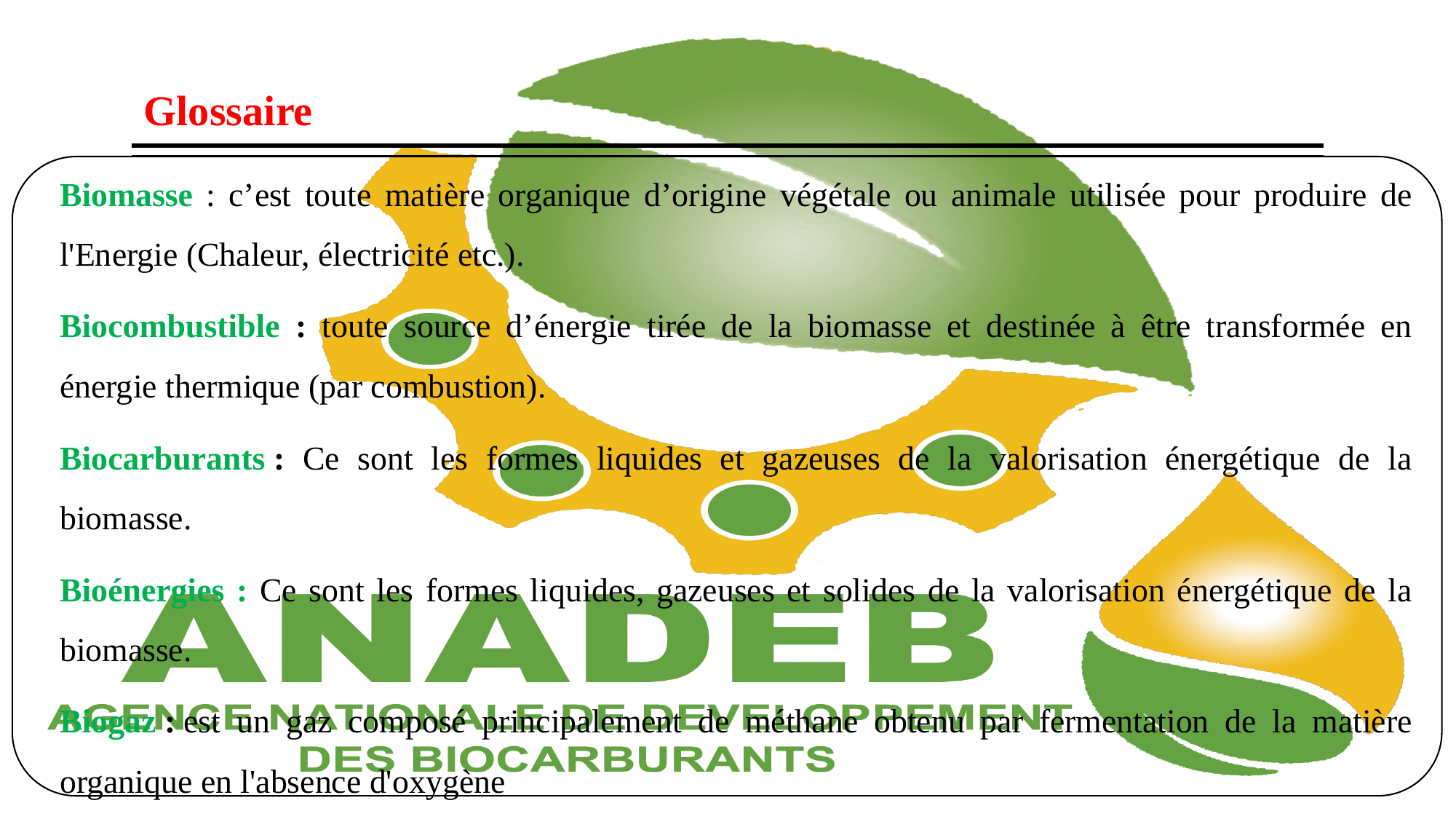

# Glossaire
Biomasse : c’est toute matière organique d’origine végétale ou animale utilisée pour produire de l'Energie (Chaleur, électricité etc.).
Biocombustible : toute source d’énergie tirée de la biomasse et destinée à être transformée en énergie thermique (par combustion).
Biocarburants : Ce sont les formes liquides et gazeuses de la valorisation énergétique de la biomasse.
Bioénergies : Ce sont les formes liquides, gazeuses et solides de la valorisation énergétique de la biomasse.
Biogaz : est un gaz composé principalement de méthane obtenu par fermentation de la matière organique en l'absence d'oxygène